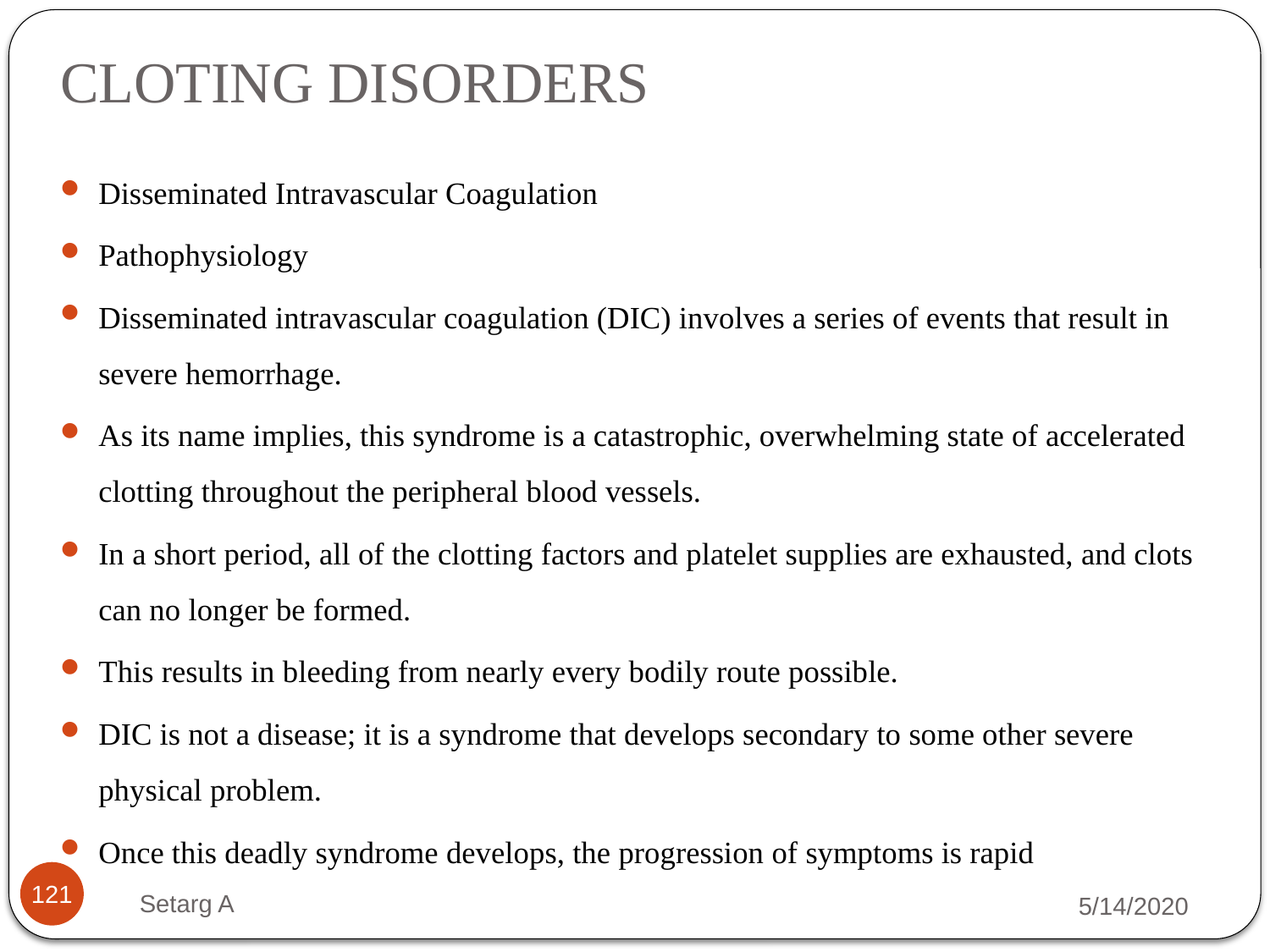

# CLOTING DISORDERS
Disseminated Intravascular Coagulation
Pathophysiology
Disseminated intravascular coagulation (DIC) involves a series of events that result in severe hemorrhage.
As its name implies, this syndrome is a catastrophic, overwhelming state of accelerated clotting throughout the peripheral blood vessels.
In a short period, all of the clotting factors and platelet supplies are exhausted, and clots can no longer be formed.
This results in bleeding from nearly every bodily route possible.
DIC is not a disease; it is a syndrome that develops secondary to some other severe physical problem.
Once this deadly syndrome develops, the progression of symptoms is rapid
121
Setarg A
5/14/2020